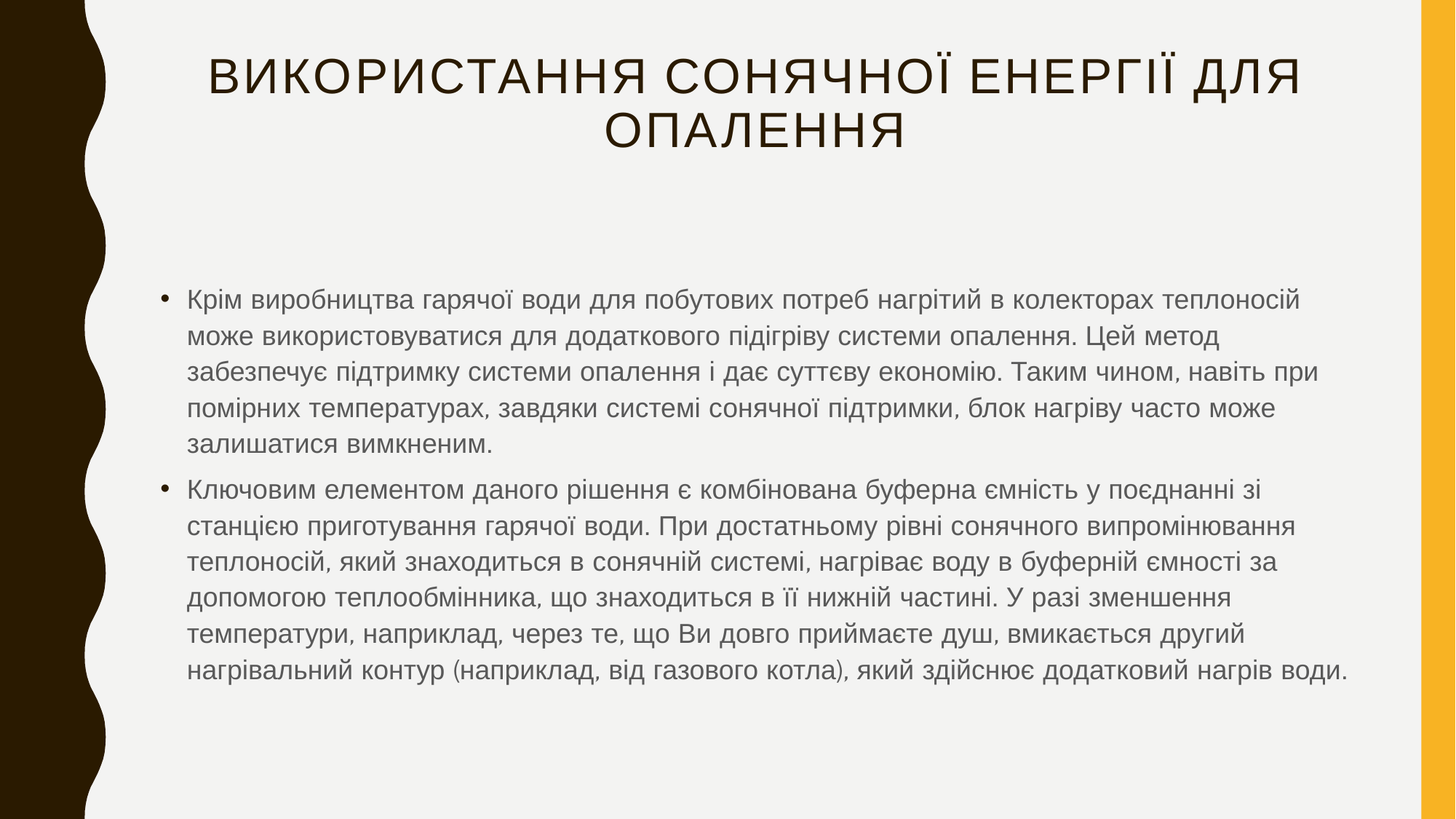

# Використання сонячної енергії для опалення
Крім виробництва гарячої води для побутових потреб нагрітий в колекторах теплоносій може використовуватися для додаткового підігріву системи опалення. Цей метод забезпечує підтримку системи опалення і дає суттєву економію. Таким чином, навіть при помірних температурах, завдяки системі сонячної підтримки, блок нагріву часто може залишатися вимкненим.
Ключовим елементом даного рішення є комбінована буферна ємність у поєднанні зі станцією приготування гарячої води. При достатньому рівні сонячного випромінювання теплоносій, який знаходиться в сонячній системі, нагріває воду в буферній ємності за допомогою теплообмінника, що знаходиться в її нижній частині. У разі зменшення температури, наприклад, через те, що Ви довго приймаєте душ, вмикається другий нагрівальний контур (наприклад, від газового котла), який здійснює додатковий нагрів води.